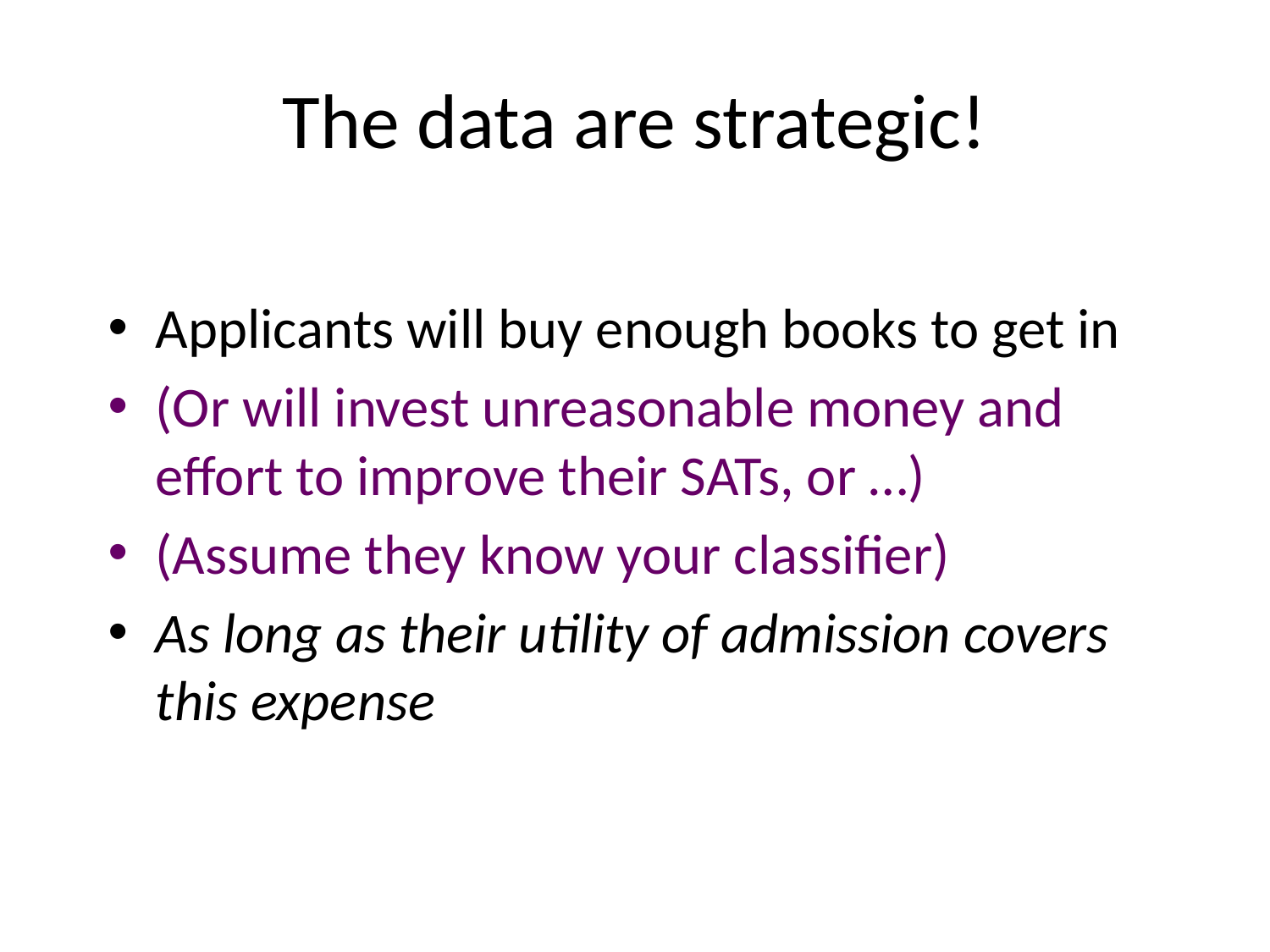

# The data are strategic!
Applicants will buy enough books to get in
(Or will invest unreasonable money and effort to improve their SATs, or …)
(Assume they know your classifier)
As long as their utility of admission covers this expense